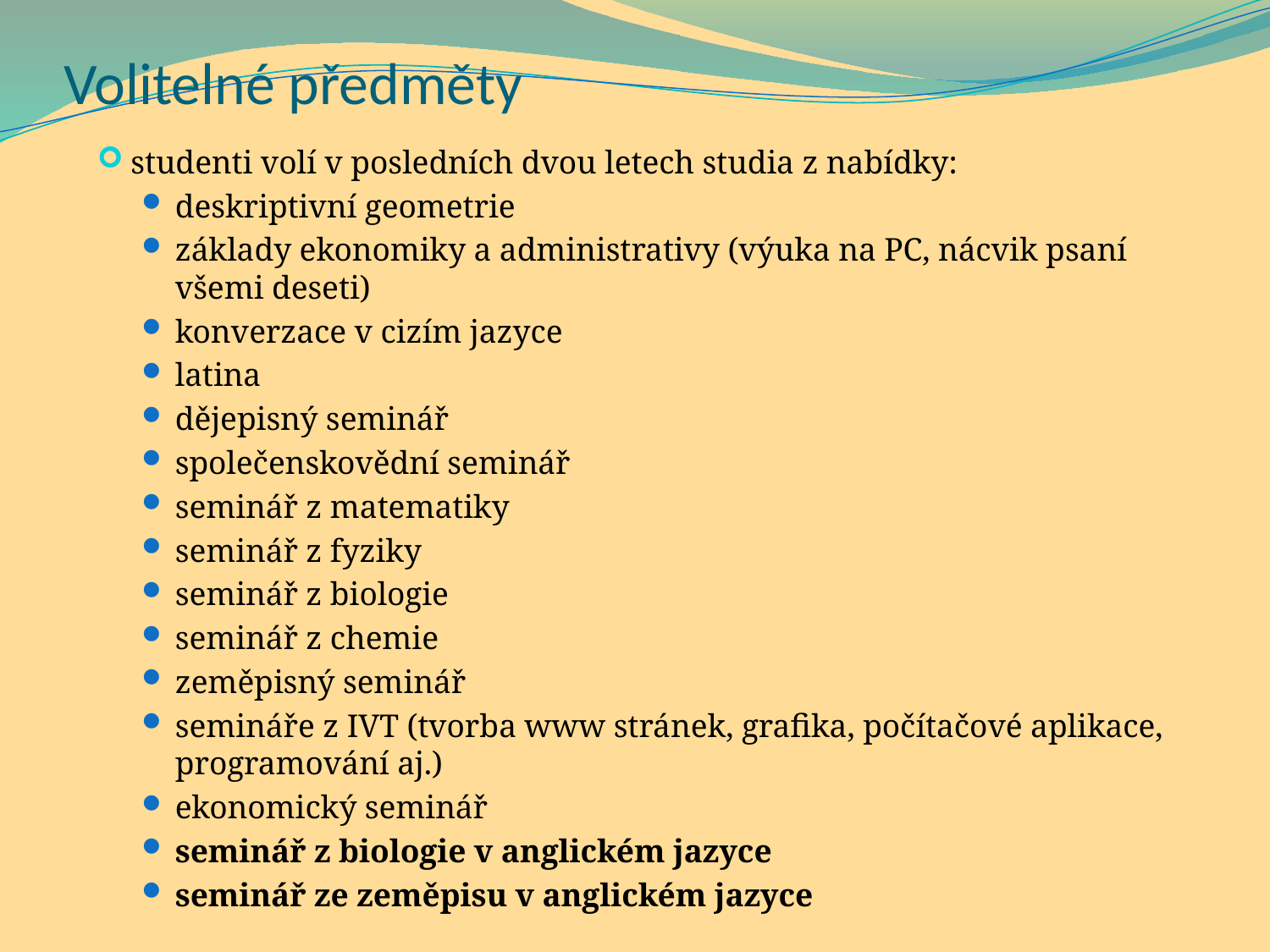

# Volitelné předměty
studenti volí v posledních dvou letech studia z nabídky:
deskriptivní geometrie
základy ekonomiky a administrativy (výuka na PC, nácvik psaní všemi deseti)
konverzace v cizím jazyce
latina
dějepisný seminář
společenskovědní seminář
seminář z matematiky
seminář z fyziky
seminář z biologie
seminář z chemie
zeměpisný seminář
semináře z IVT (tvorba www stránek, grafika, počítačové aplikace, programování aj.)
ekonomický seminář
seminář z biologie v anglickém jazyce
seminář ze zeměpisu v anglickém jazyce